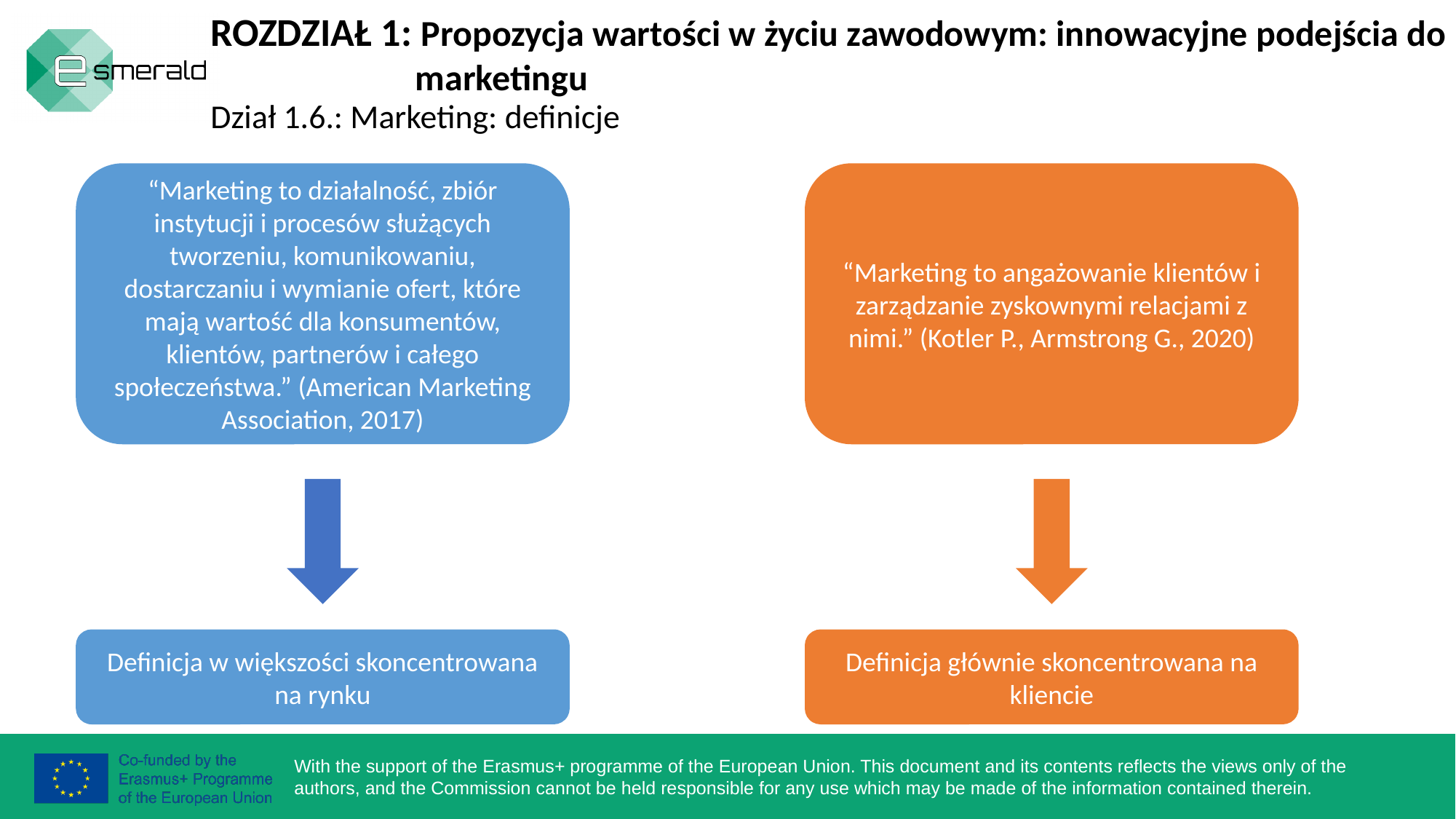

ROZDZIAŁ 1: Propozycja wartości w życiu zawodowym: innowacyjne podejścia do
                         marketingu
Dział 1.6.: Marketing: definicje
“Marketing to angażowanie klientów i zarządzanie zyskownymi relacjami z nimi.” (Kotler P., Armstrong G., 2020)
“Marketing to działalność, zbiór instytucji i procesów służących tworzeniu, komunikowaniu, dostarczaniu i wymianie ofert, które mają wartość dla konsumentów, klientów, partnerów i całego społeczeństwa.” (American Marketing Association, 2017)

Definicja w większości skoncentrowana na rynku
Definicja głównie skoncentrowana na kliencie